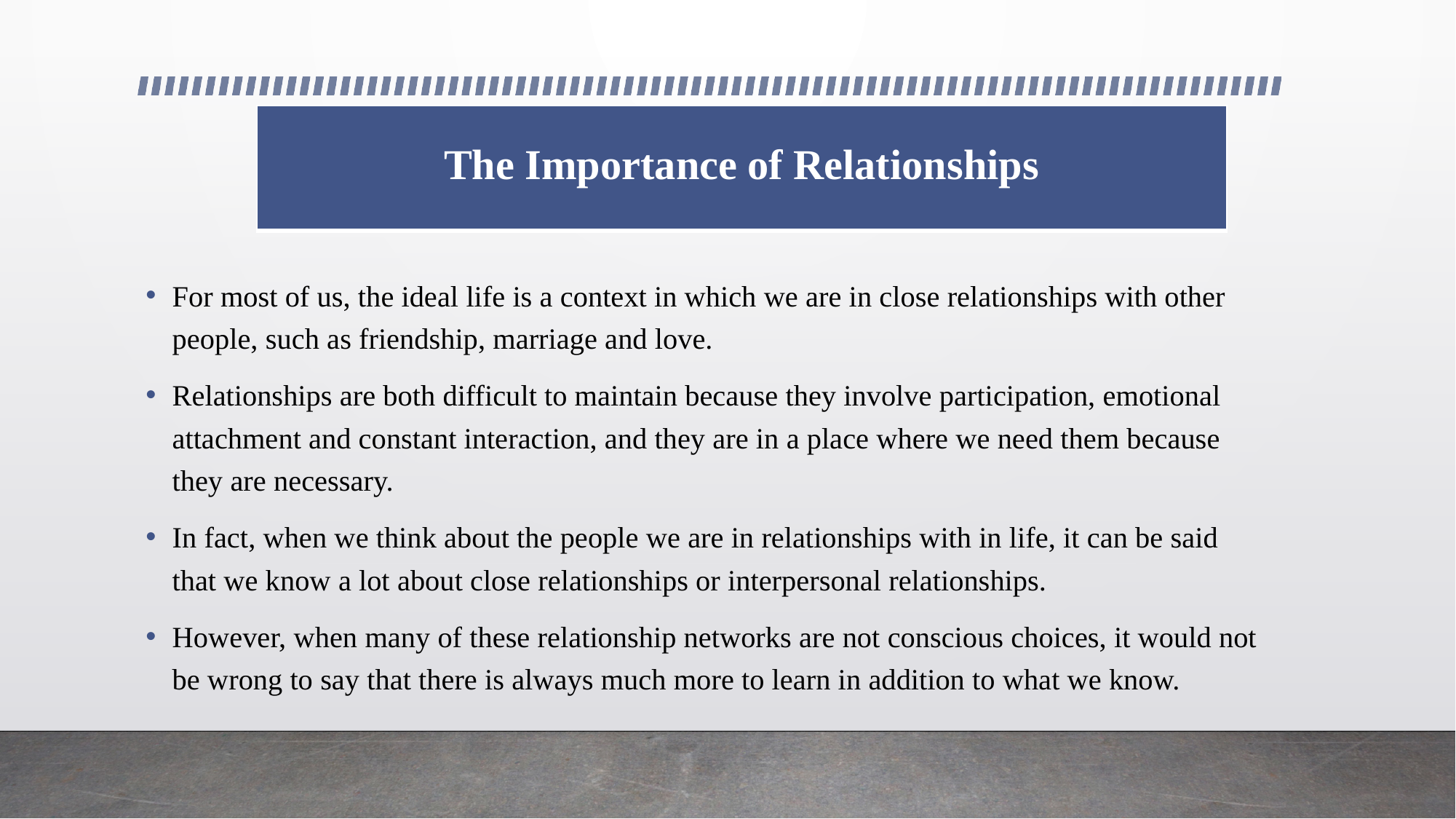

| The Importance of Relationships |
| --- |
#
For most of us, the ideal life is a context in which we are in close relationships with other people, such as friendship, marriage and love.
Relationships are both difficult to maintain because they involve participation, emotional attachment and constant interaction, and they are in a place where we need them because they are necessary.
In fact, when we think about the people we are in relationships with in life, it can be said that we know a lot about close relationships or interpersonal relationships.
However, when many of these relationship networks are not conscious choices, it would not be wrong to say that there is always much more to learn in addition to what we know.